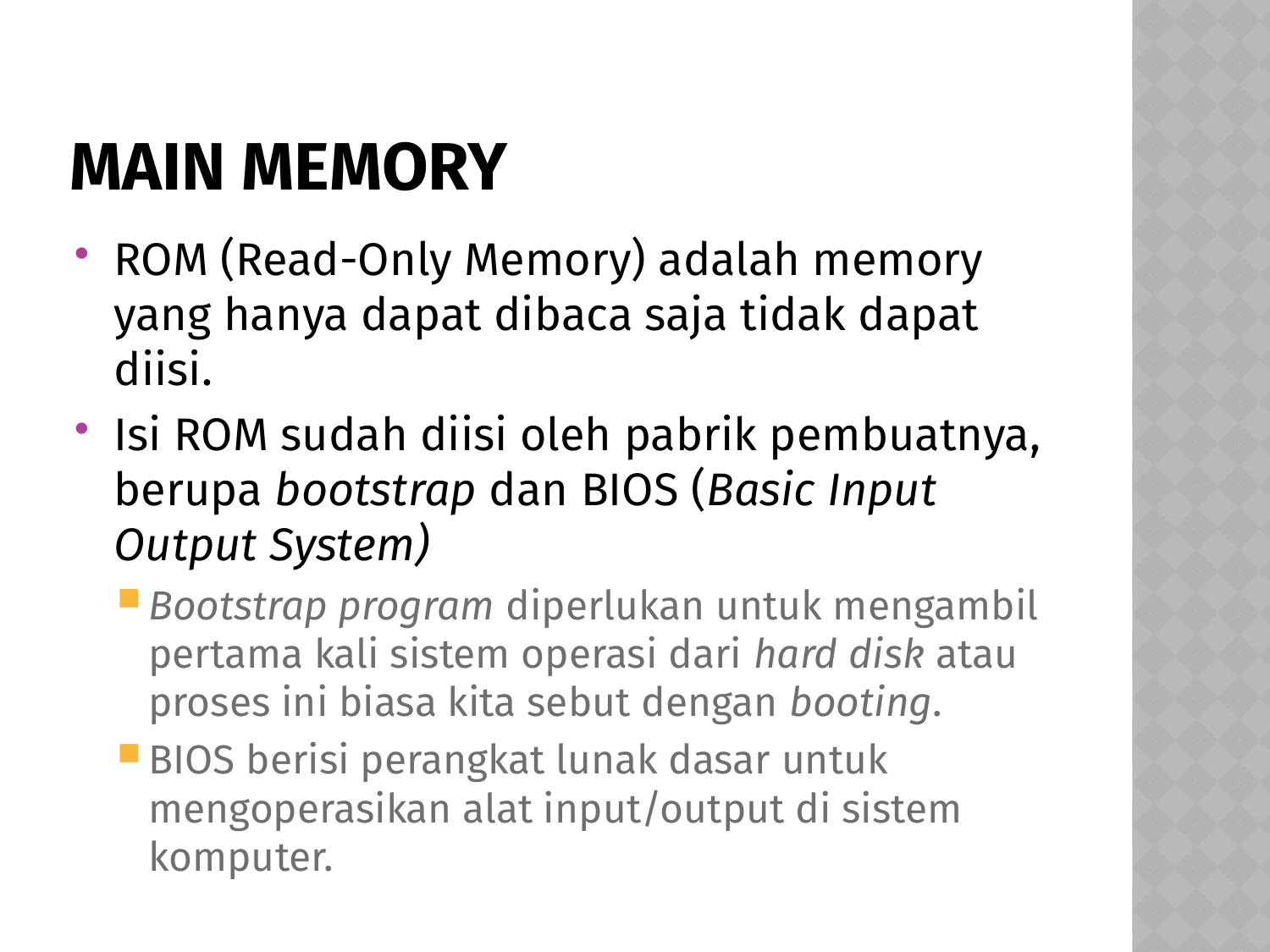

# Main memory
ROM (Read-Only Memory) adalah memory yang hanya dapat dibaca saja tidak dapat diisi.
Isi ROM sudah diisi oleh pabrik pembuatnya, berupa bootstrap dan BIOS (Basic Input Output System)
Bootstrap program diperlukan untuk mengambil pertama kali sistem operasi dari hard disk atau proses ini biasa kita sebut dengan booting.
BIOS berisi perangkat lunak dasar untuk mengoperasikan alat input/output di sistem komputer.